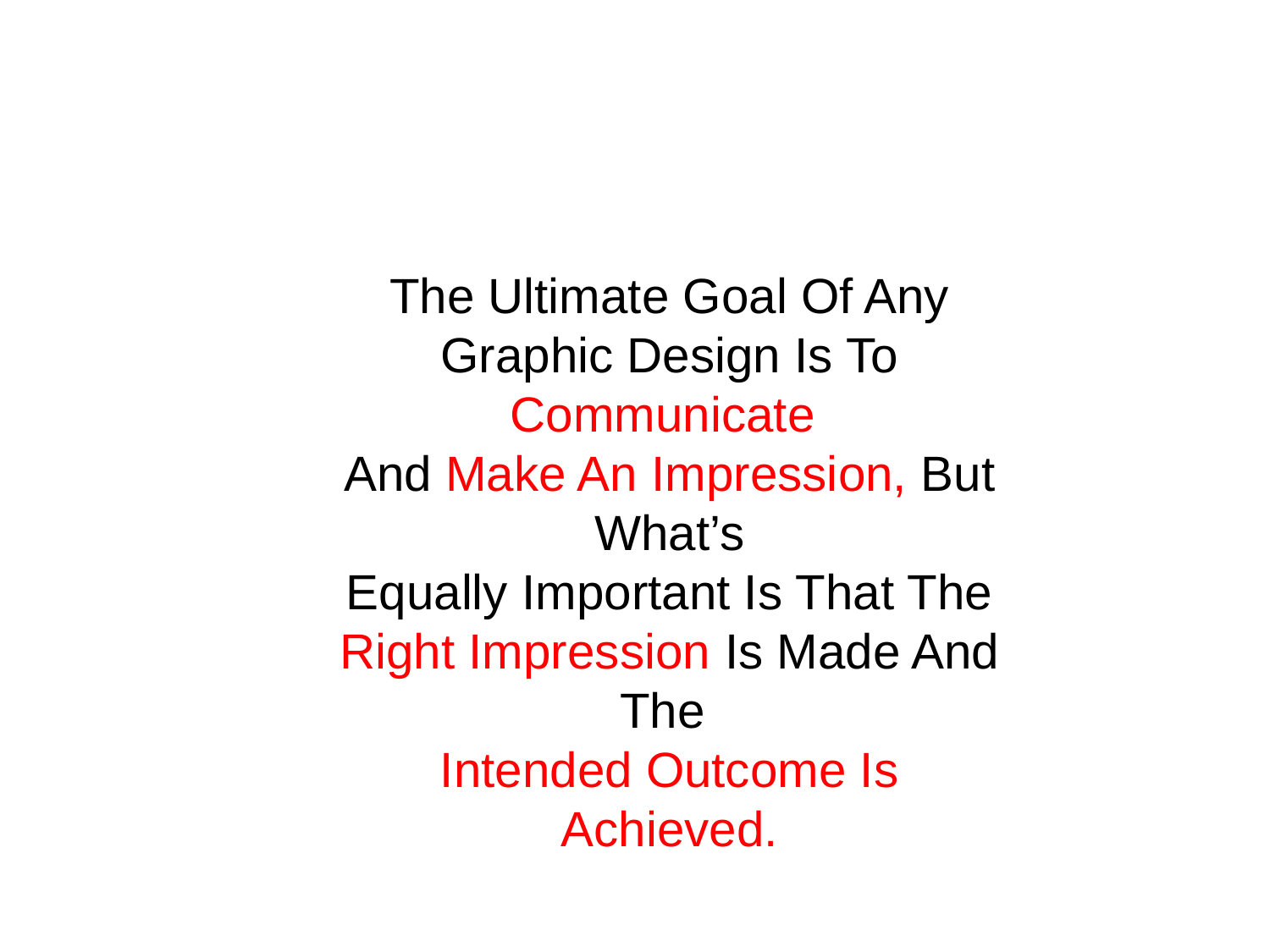

The Ultimate Goal Of Any
Graphic Design Is To Communicate
And Make An Impression, But What’s
Equally Important Is That The
Right Impression Is Made And The
Intended Outcome Is Achieved.